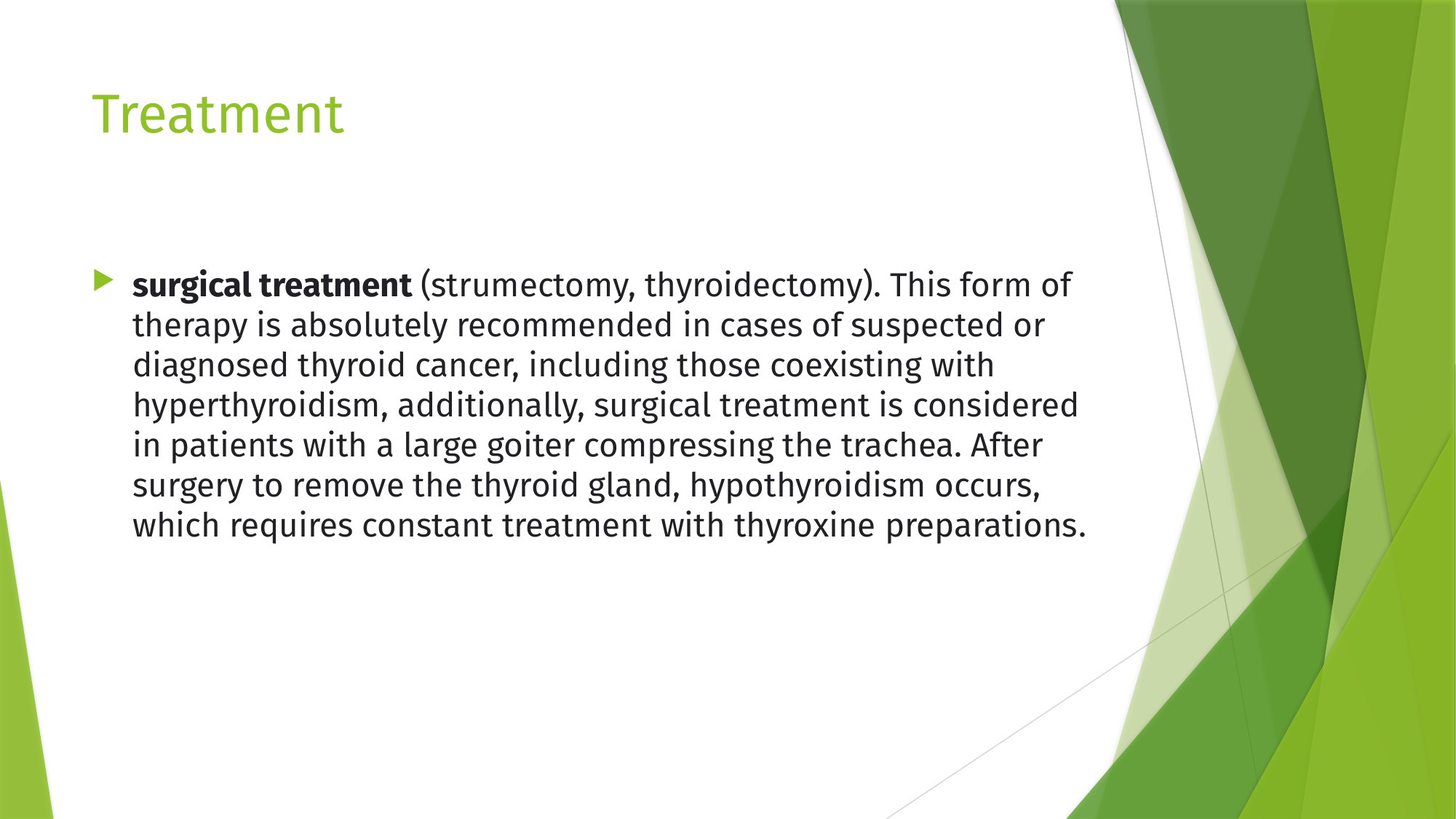

# Treatment
surgical treatment (strumectomy, thyroidectomy). This form of therapy is absolutely recommended in cases of suspected or diagnosed thyroid cancer, including those coexisting with hyperthyroidism, additionally, surgical treatment is considered in patients with a large goiter compressing the trachea. After surgery to remove the thyroid gland, hypothyroidism occurs, which requires constant treatment with thyroxine preparations.